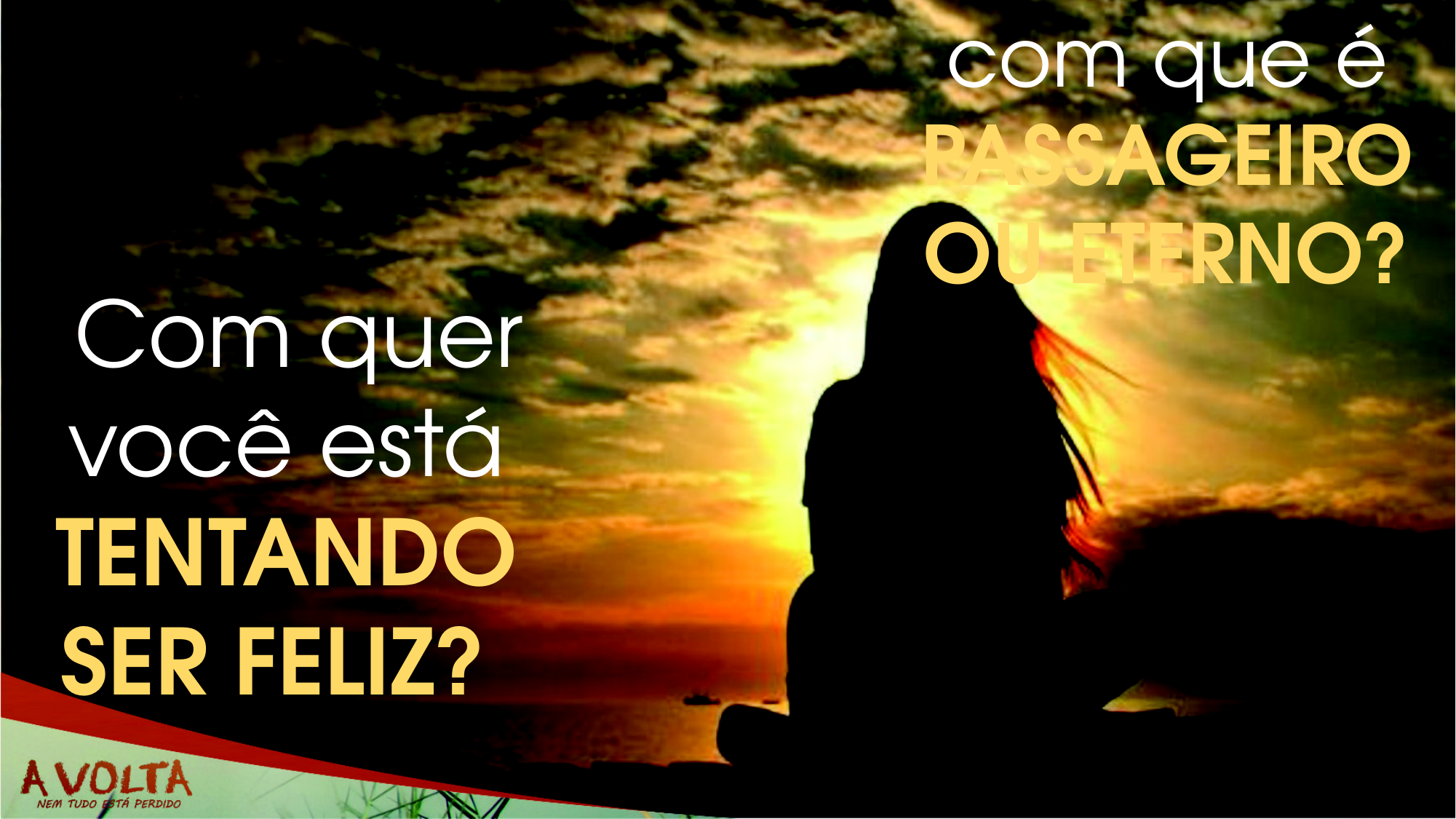

com que é
PASSAGEIRO
OU ETERNO?
 Com quer você está TENTANDO SER FELIZ?